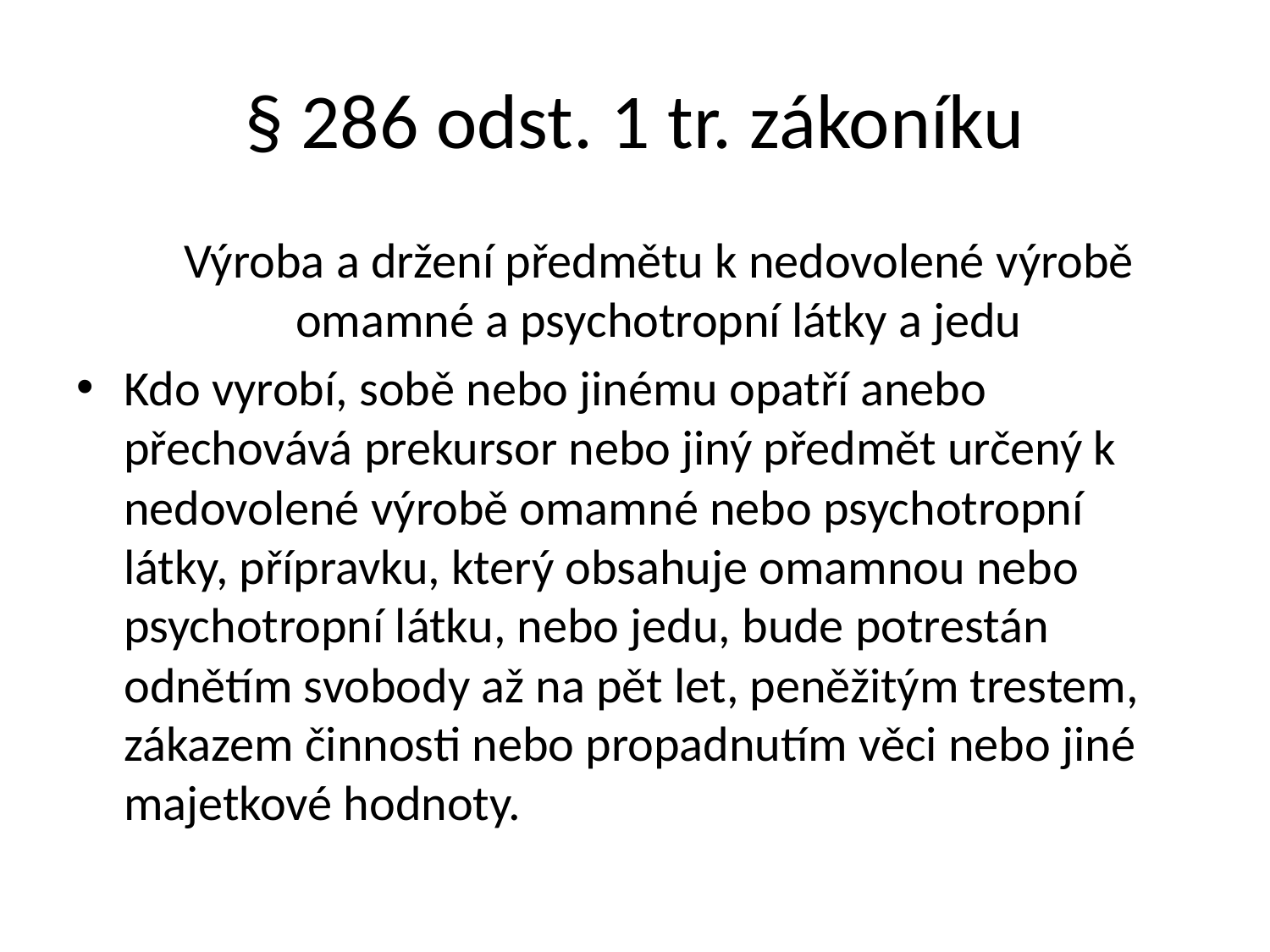

# § 286 odst. 1 tr. zákoníku
	Výroba a držení předmětu k nedovolené výrobě omamné a psychotropní látky a jedu
Kdo vyrobí, sobě nebo jinému opatří anebo přechovává prekursor nebo jiný předmět určený k nedovolené výrobě omamné nebo psychotropní látky, přípravku, který obsahuje omamnou nebo psychotropní látku, nebo jedu, bude potrestán odnětím svobody až na pět let, peněžitým trestem, zákazem činnosti nebo propadnutím věci nebo jiné majetkové hodnoty.